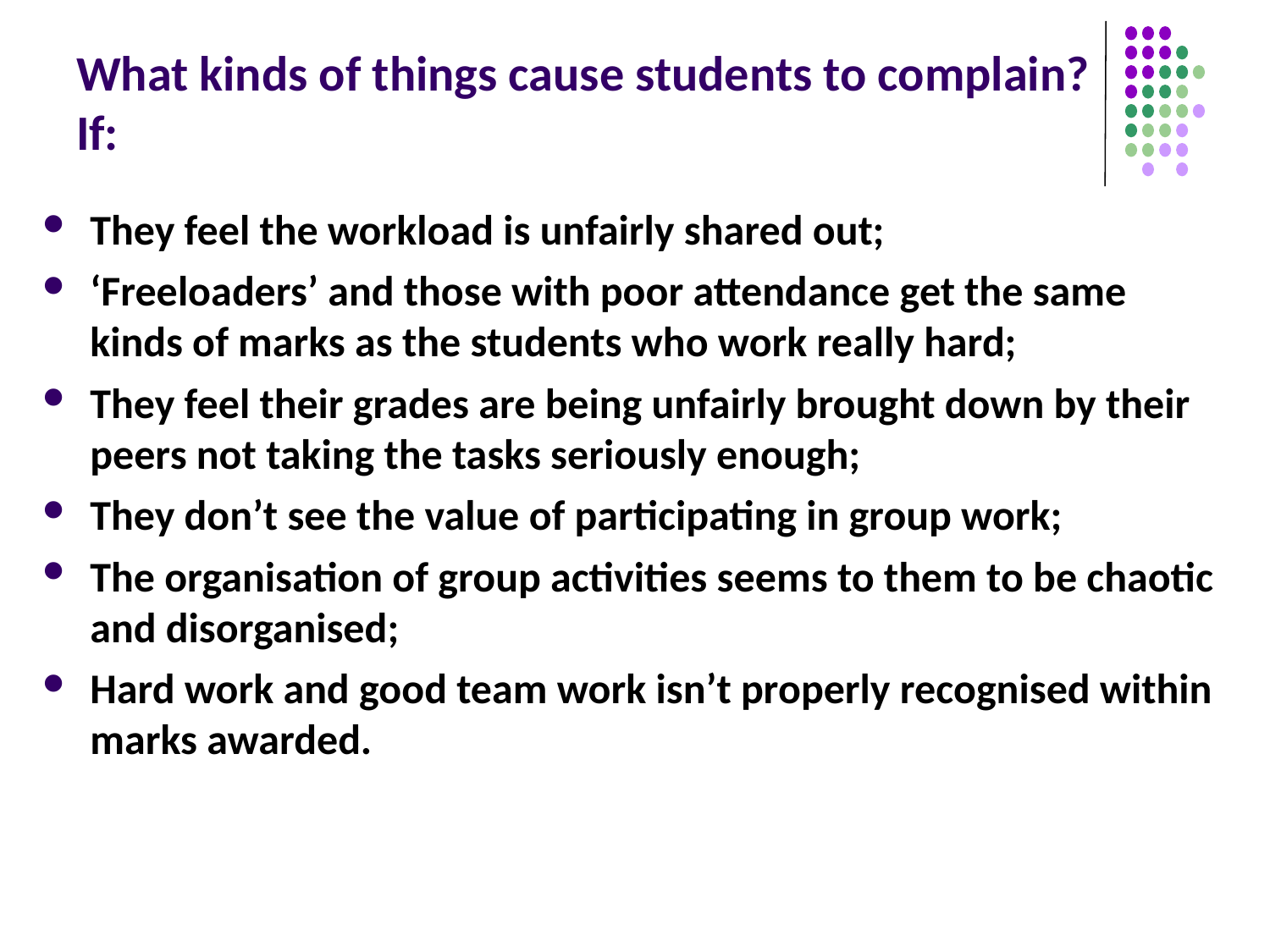

# What kinds of things cause students to complain? If:
They feel the workload is unfairly shared out;
‘Freeloaders’ and those with poor attendance get the same kinds of marks as the students who work really hard;
They feel their grades are being unfairly brought down by their peers not taking the tasks seriously enough;
They don’t see the value of participating in group work;
The organisation of group activities seems to them to be chaotic and disorganised;
Hard work and good team work isn’t properly recognised within marks awarded.